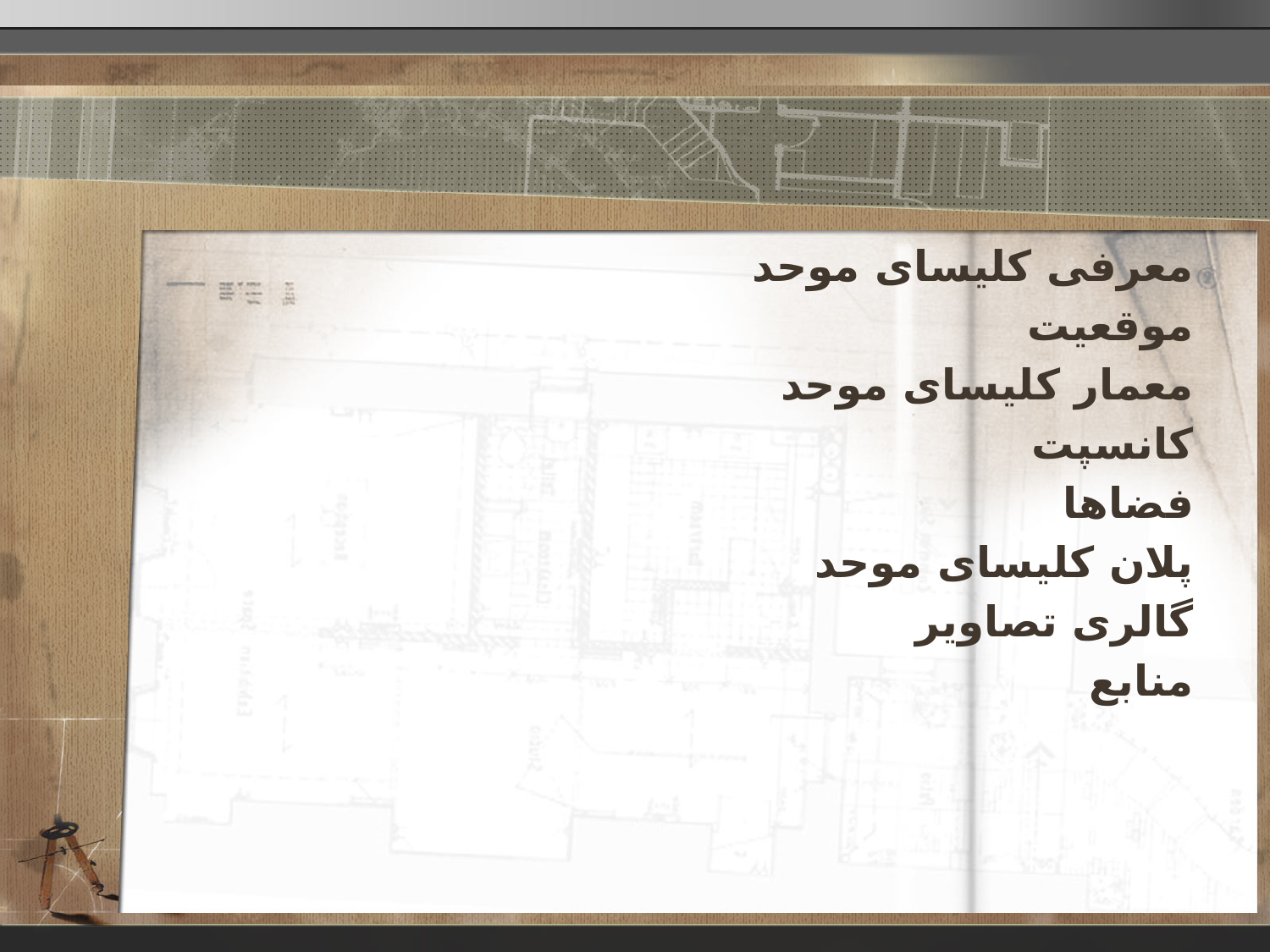

#
معرفی کلیسای موحد
موقعیت
معمار کلیسای موحد
کانسپت
فضاها
پلان کلیسای موحد
گالری تصاویر
منابع